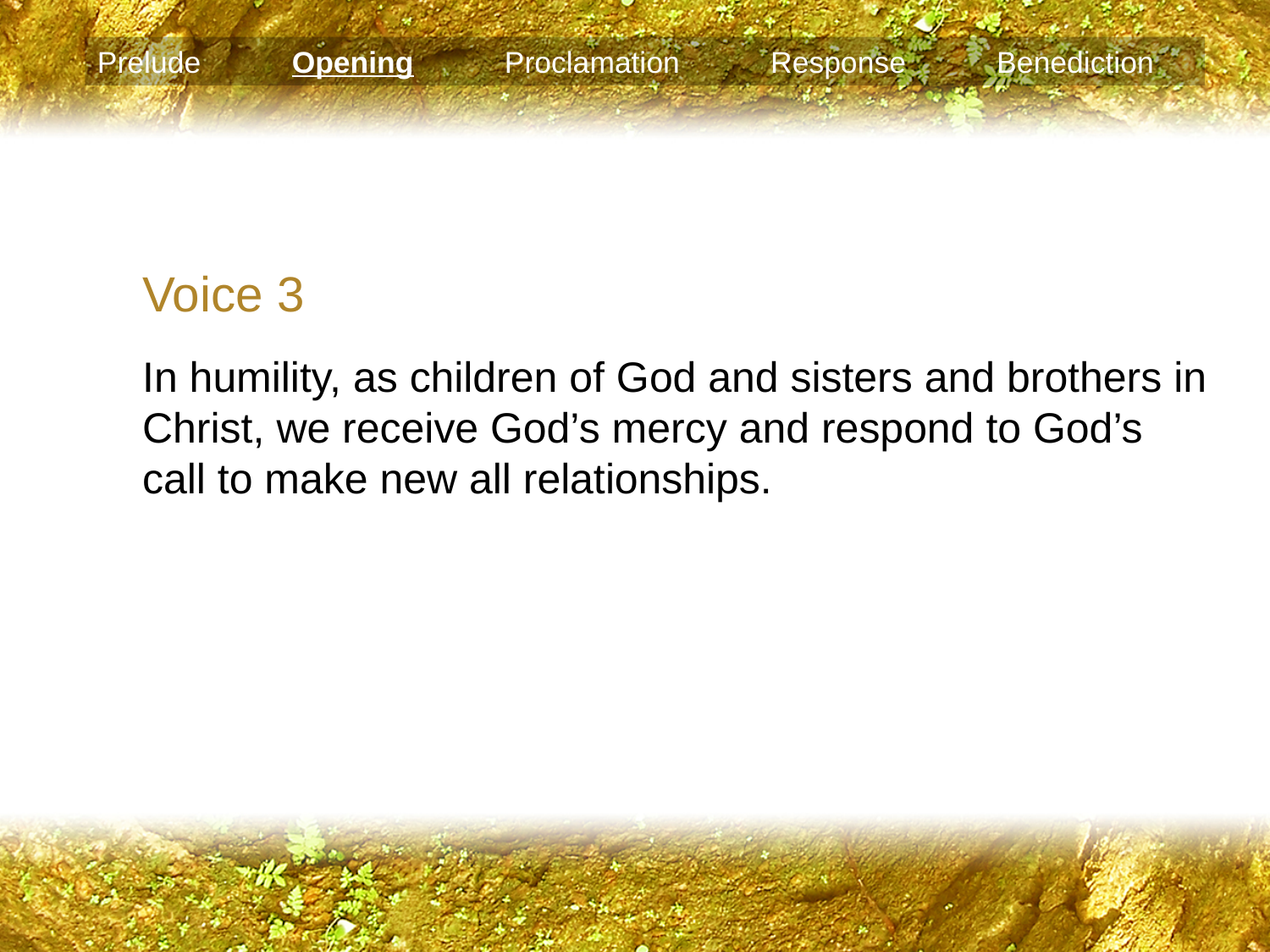

Prelude           Opening           Proclamation           Response           Benediction
Voice 3

In humility, as children of God and sisters and brothers in Christ, we receive God’s mercy and respond to God’s call to make new all relationships.